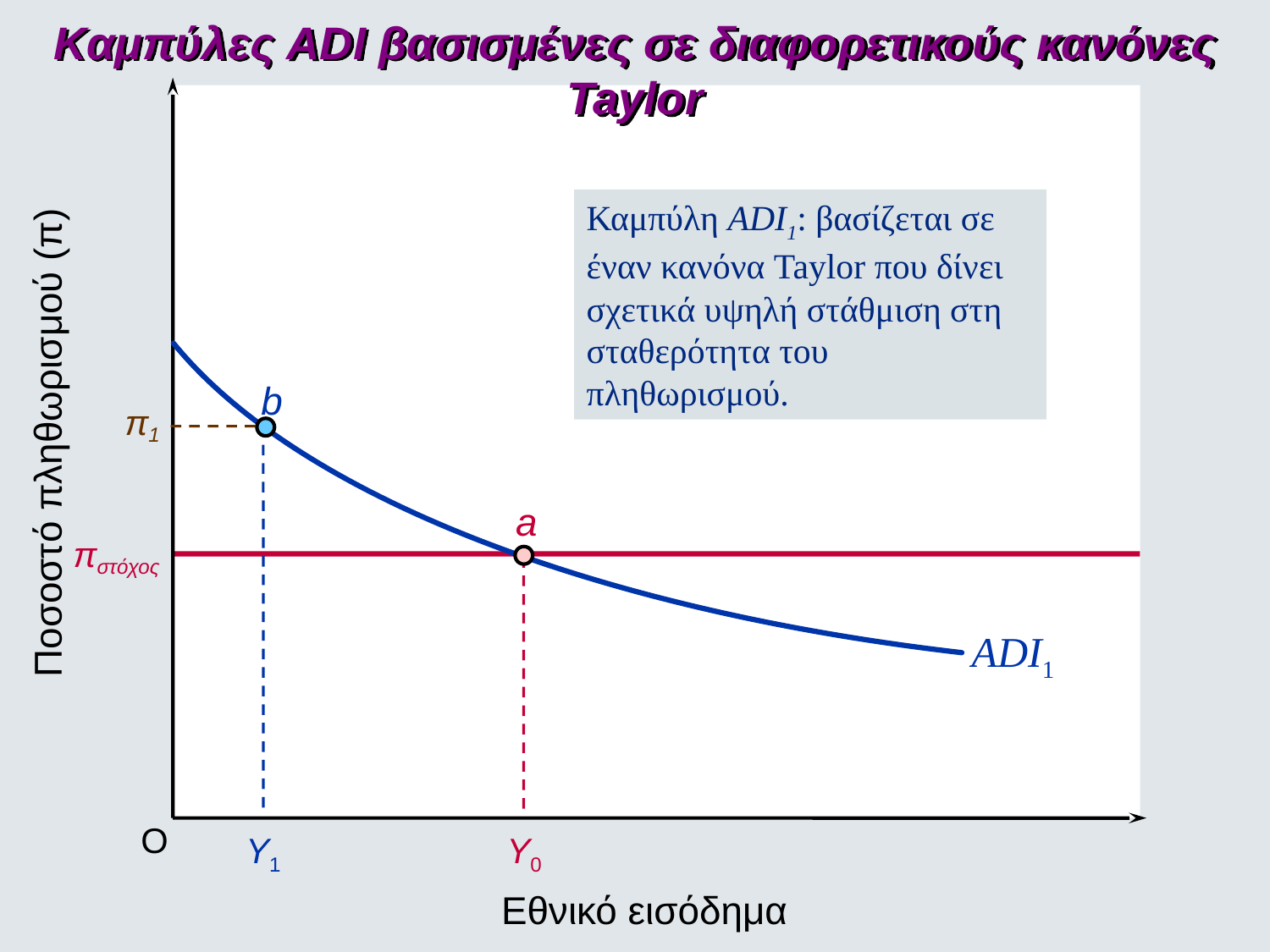

Καμπύλες ADI βασισμένες σε διαφορετικούς κανόνες Taylor

ADI1
Καμπύλη ADI1: βασίζεται σε έναν κανόνα Taylor που δίνει σχετικά υψηλή στάθμιση στη σταθερότητα του πληθωρισμού.

π1

b

Ποσοστό πληθωρισμού (π)

Y1

πστόχος
a

Y0
O

Εθνικό εισόδημα